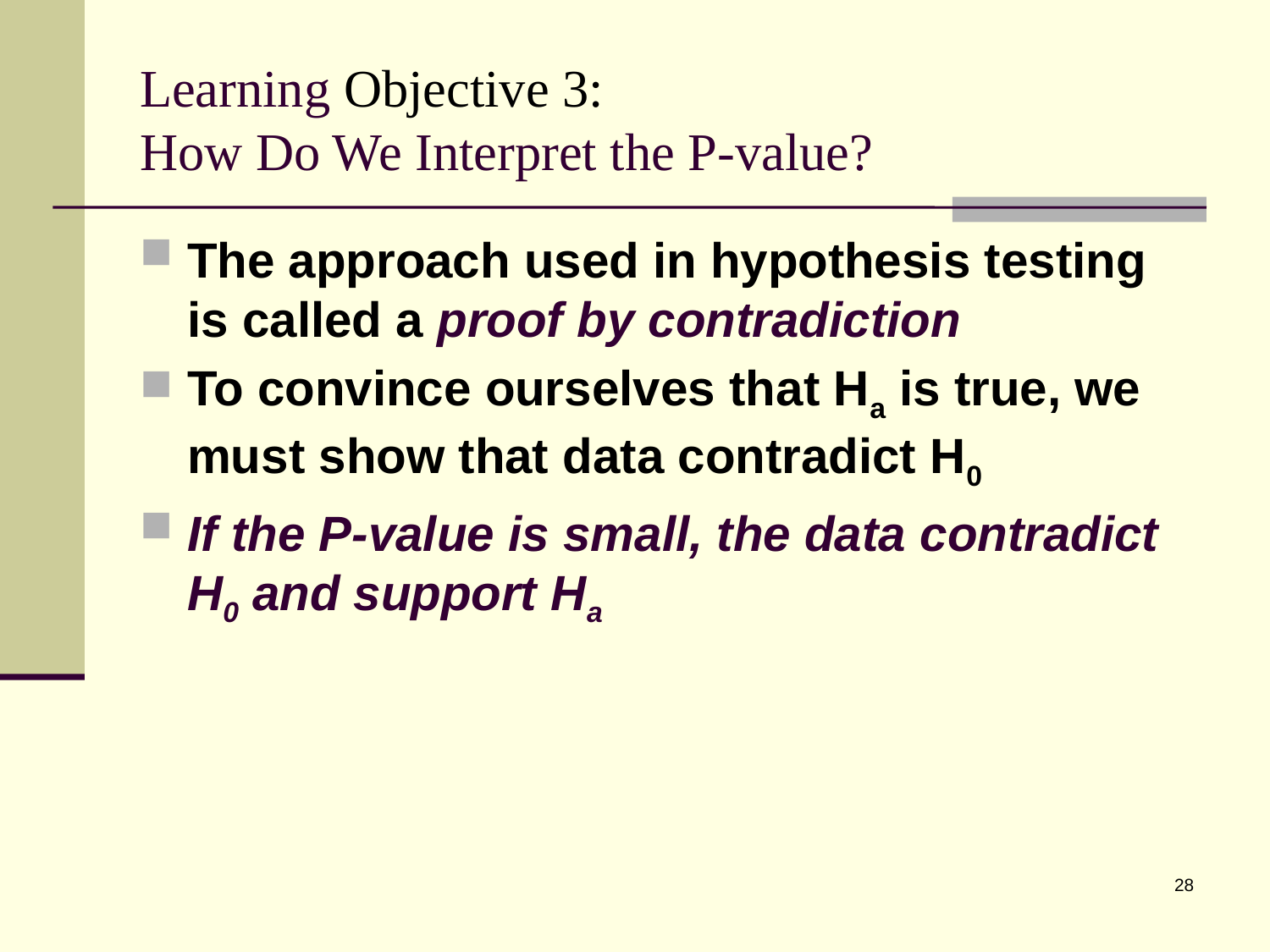

# Learning Objective 3: How Do We Interpret the P-value?
The approach used in hypothesis testing is called a proof by contradiction
To convince ourselves that Ha is true, we must show that data contradict H0
If the P-value is small, the data contradict H0 and support Ha
28